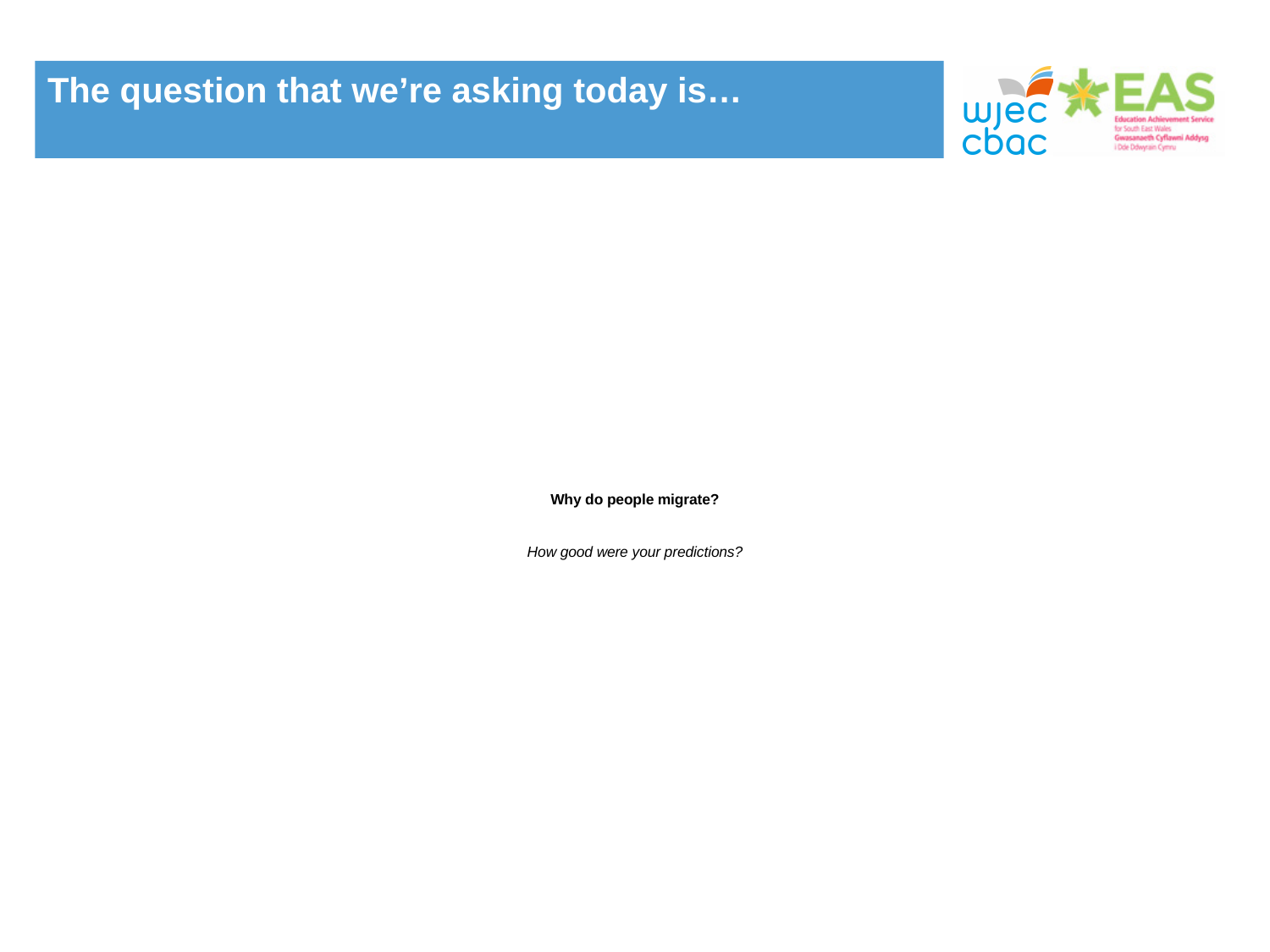

The question that we’re asking today is…
# Why do people migrate? How good were your predictions?